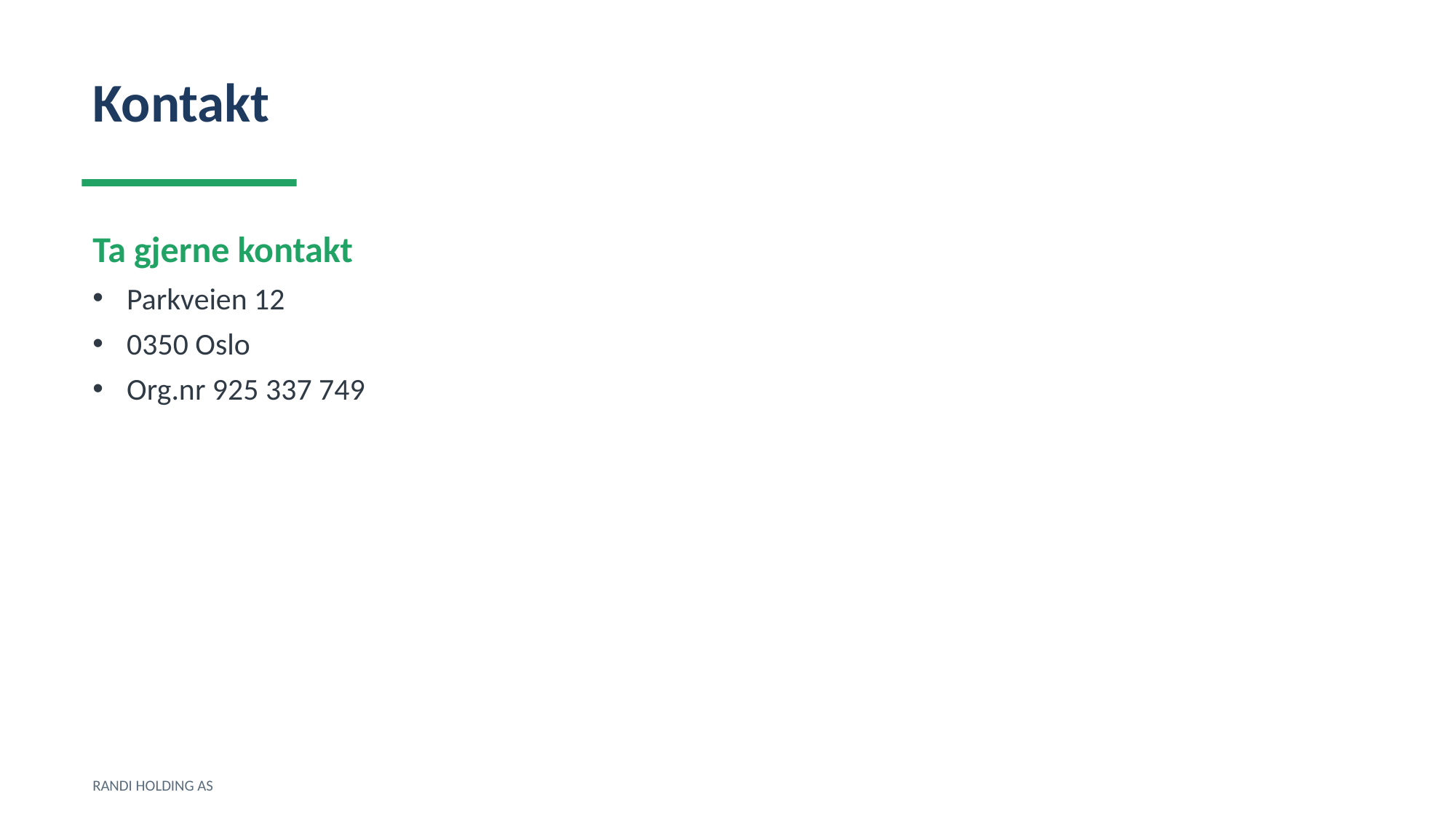

Kontakt

Ta gjerne kontakt
Parkveien 12
0350 Oslo
Org.nr 925 337 749
RANDI HOLDING AS